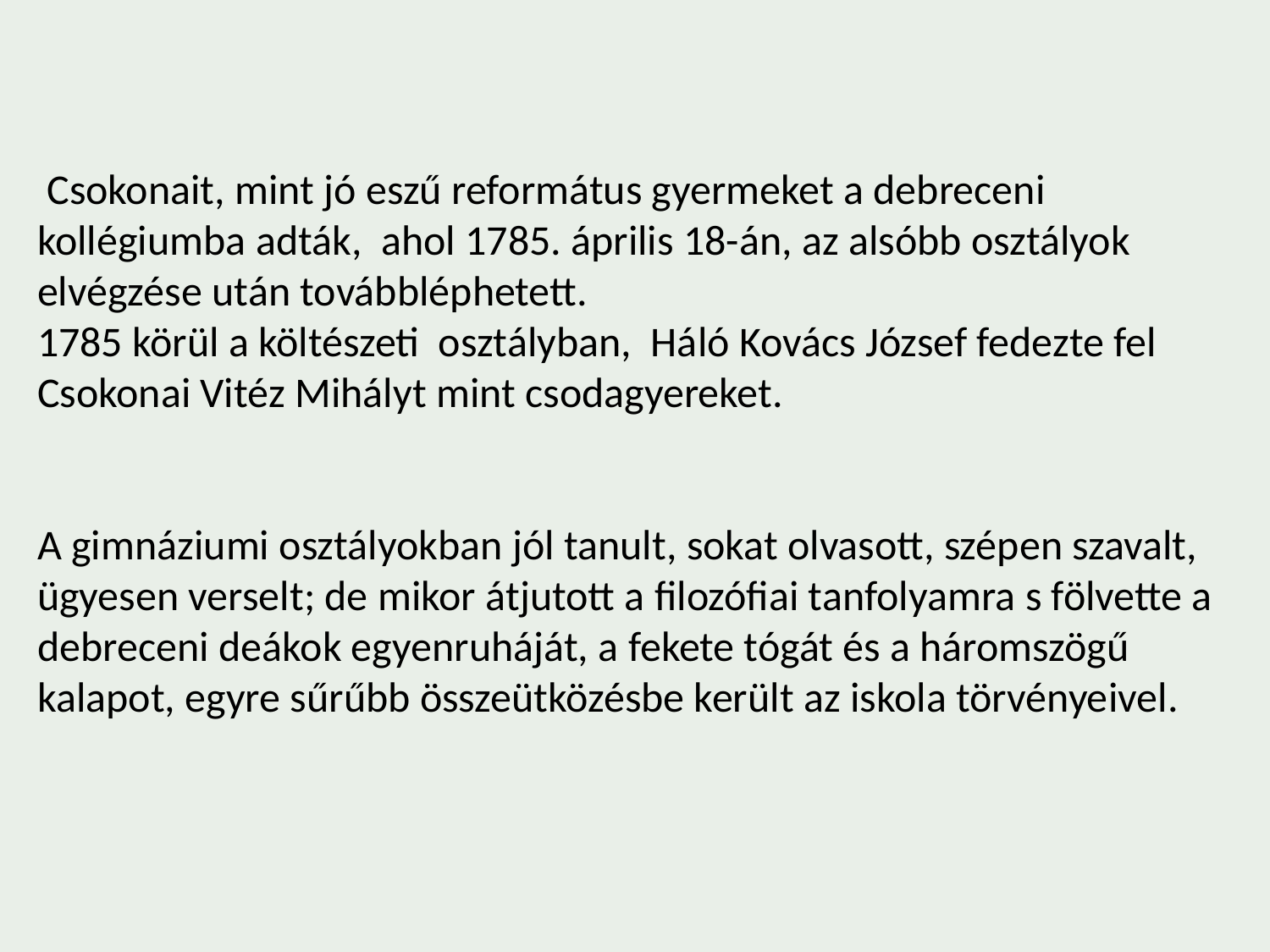

Csokonait, mint jó eszű református gyermeket a debreceni kollégiumba adták,  ahol 1785. április 18-án, az alsóbb osztályok elvégzése után továbbléphetett.
1785 körül a költészeti  osztályban,  Háló Kovács József fedezte fel Csokonai Vitéz Mihályt mint csodagyereket.

A gimnáziumi osztályokban jól tanult, sokat olvasott, szépen szavalt, ügyesen verselt; de mikor átjutott a filozófiai tanfolyamra s fölvette a debreceni deákok egyenruháját, a fekete tógát és a háromszögű kalapot, egyre sűrűbb összeütközésbe került az iskola törvényeivel.